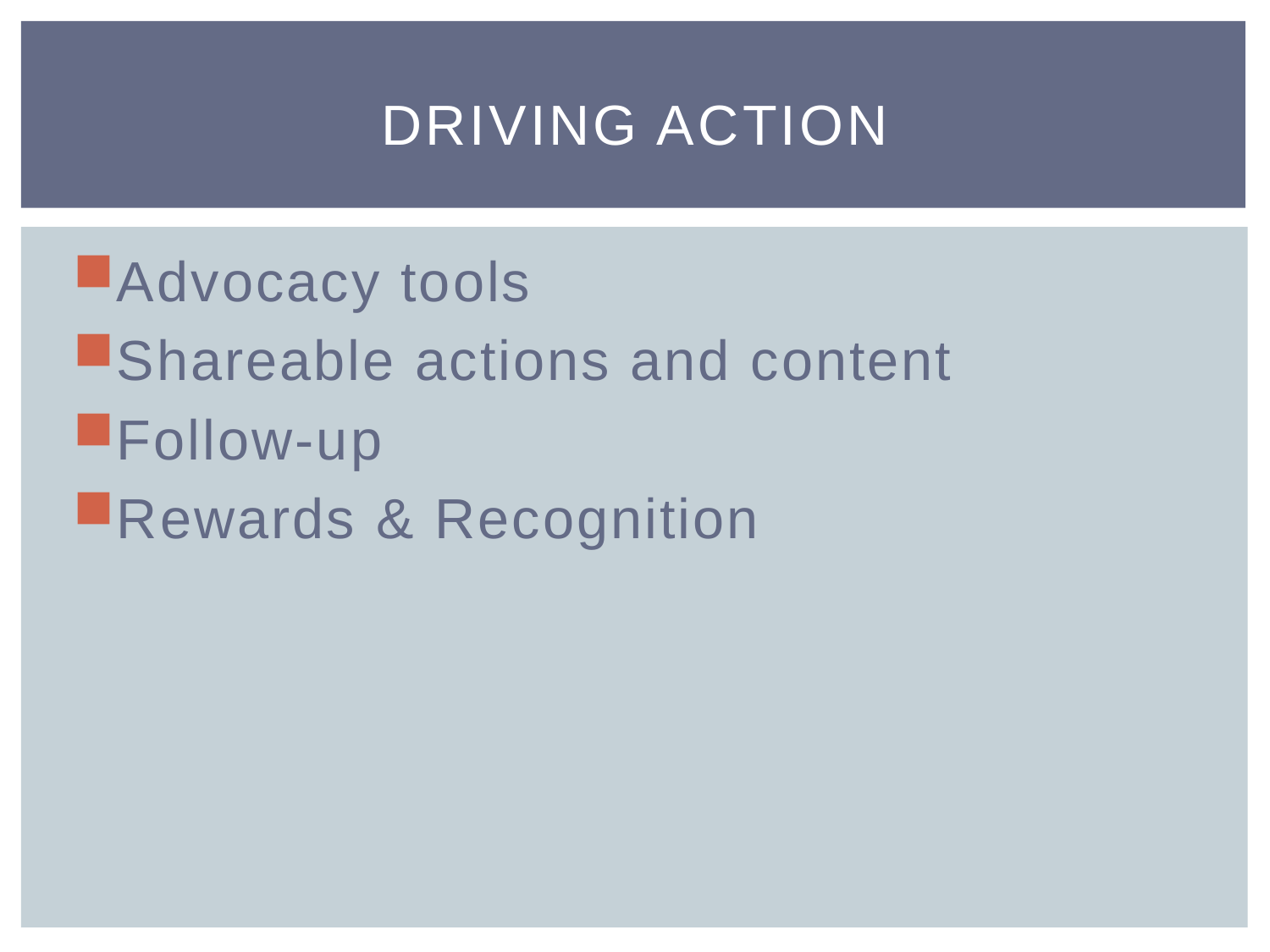

# Driving action
Advocacy tools
Shareable actions and content
Follow-up
Rewards & Recognition